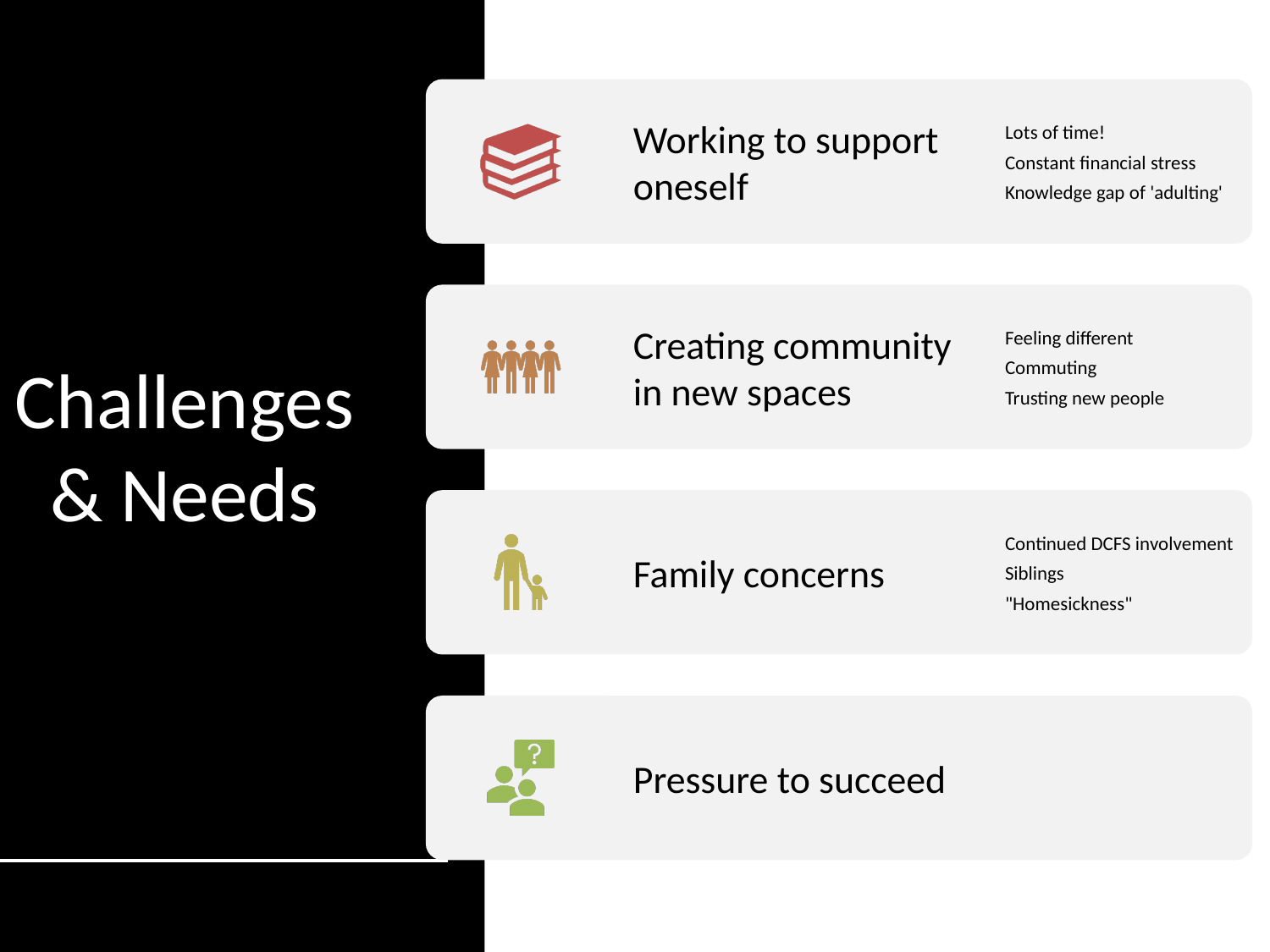

Working to support oneself
Lots of time!
Constant financial stress
Knowledge gap of 'adulting'
Creating community in new spaces
Feeling different
Commuting
Trusting new people
Family concerns
Continued DCFS involvement
Siblings
"Homesickness"
Pressure to succeed
# Challenges & Needs